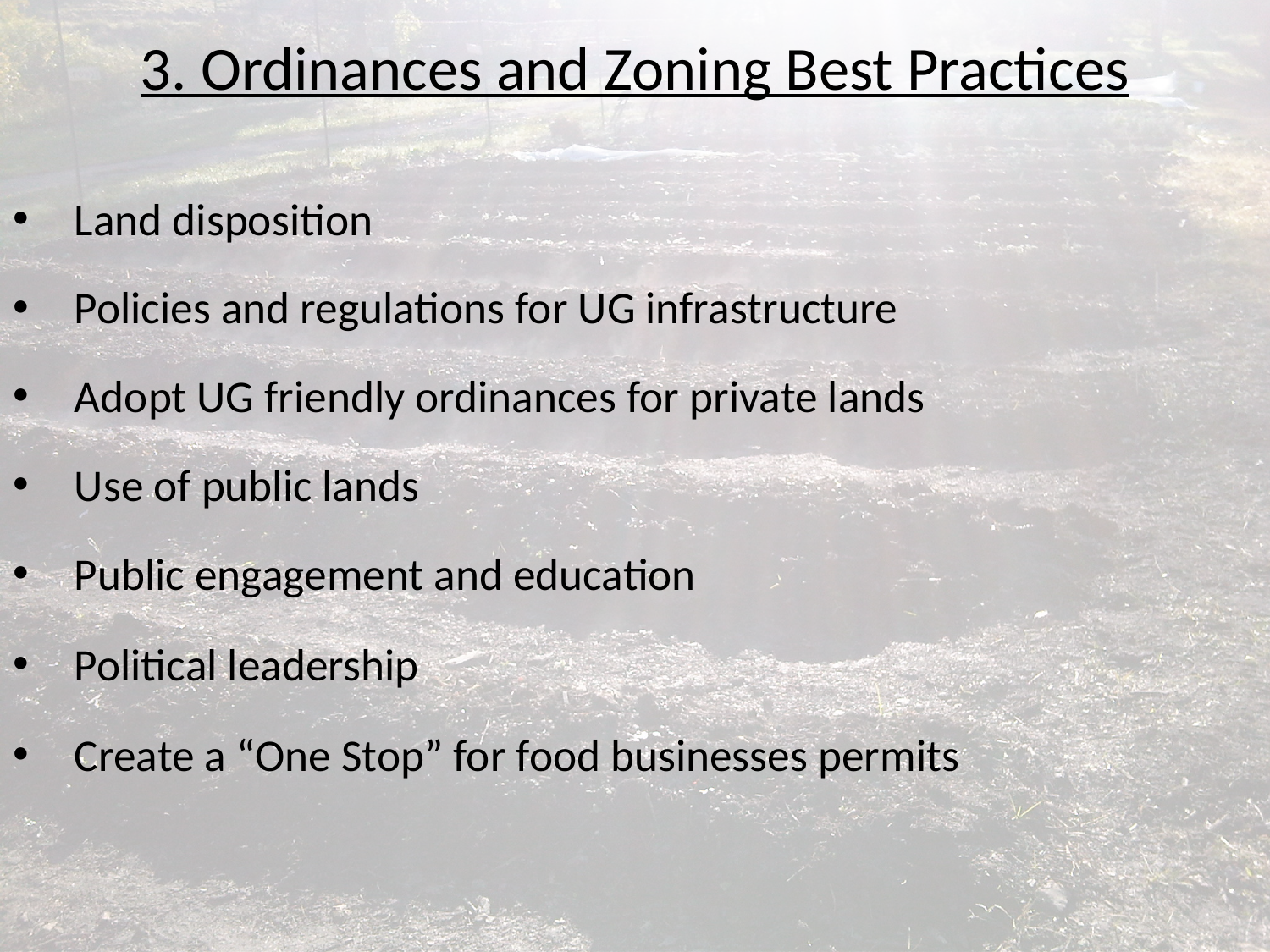

# 3. Ordinances and Zoning Best Practices
Land disposition

Policies and regulations for UG infrastructure

Adopt UG friendly ordinances for private lands

Use of public lands

Public engagement and education

Political leadership

Create a “One Stop” for food businesses permits